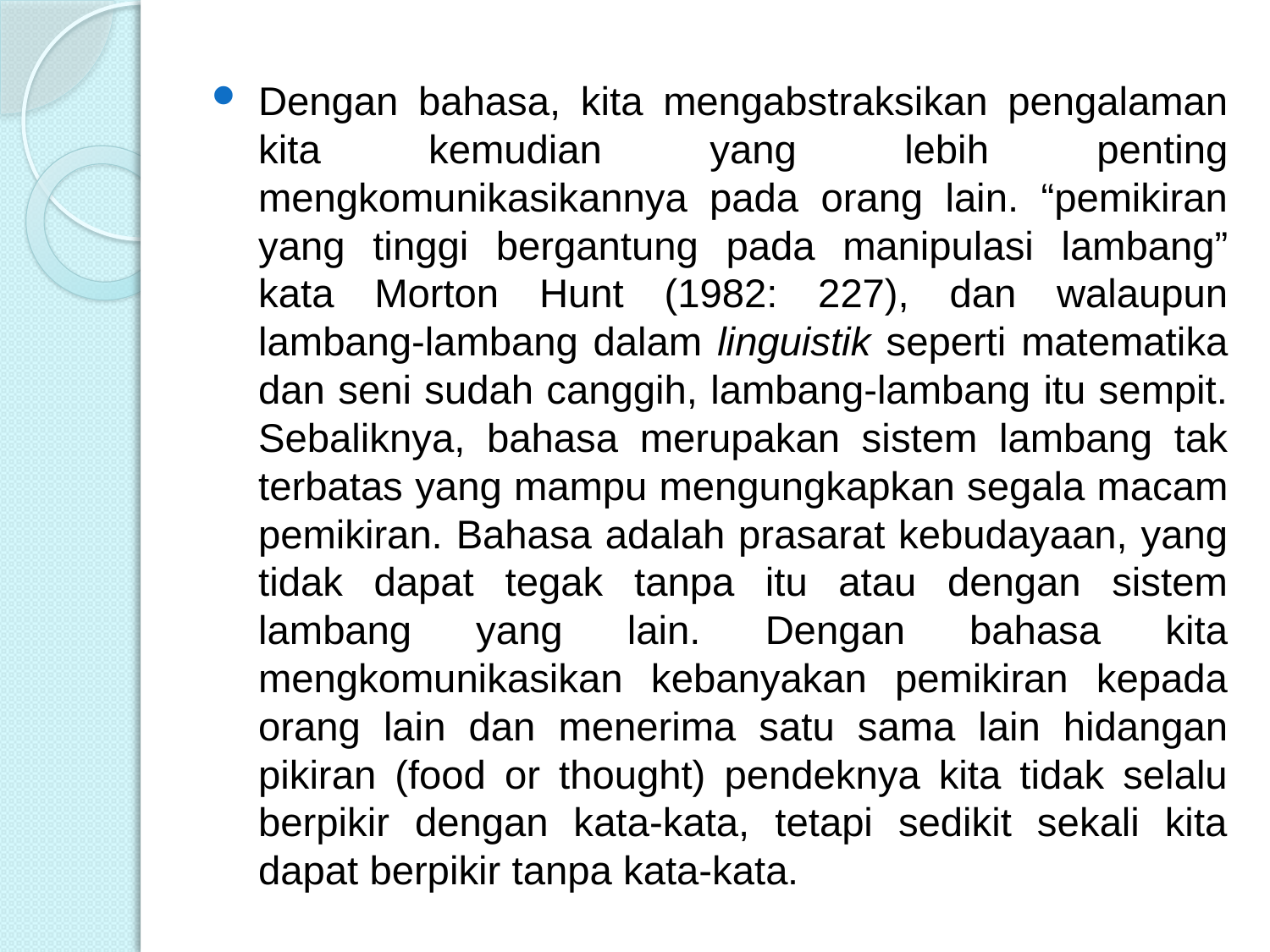

Dengan bahasa, kita mengabstraksikan pengalaman kita kemudian yang lebih penting mengkomunikasikannya pada orang lain. “pemikiran yang tinggi bergantung pada manipulasi lambang” kata Morton Hunt (1982: 227), dan walaupun lambang-lambang dalam linguistik seperti matematika dan seni sudah canggih, lambang-lambang itu sempit. Sebaliknya, bahasa merupakan sistem lambang tak terbatas yang mampu mengungkapkan segala macam pemikiran. Bahasa adalah prasarat kebudayaan, yang tidak dapat tegak tanpa itu atau dengan sistem lambang yang lain. Dengan bahasa kita mengkomunikasikan kebanyakan pemikiran kepada orang lain dan menerima satu sama lain hidangan pikiran (food or thought) pendeknya kita tidak selalu berpikir dengan kata-kata, tetapi sedikit sekali kita dapat berpikir tanpa kata-kata.